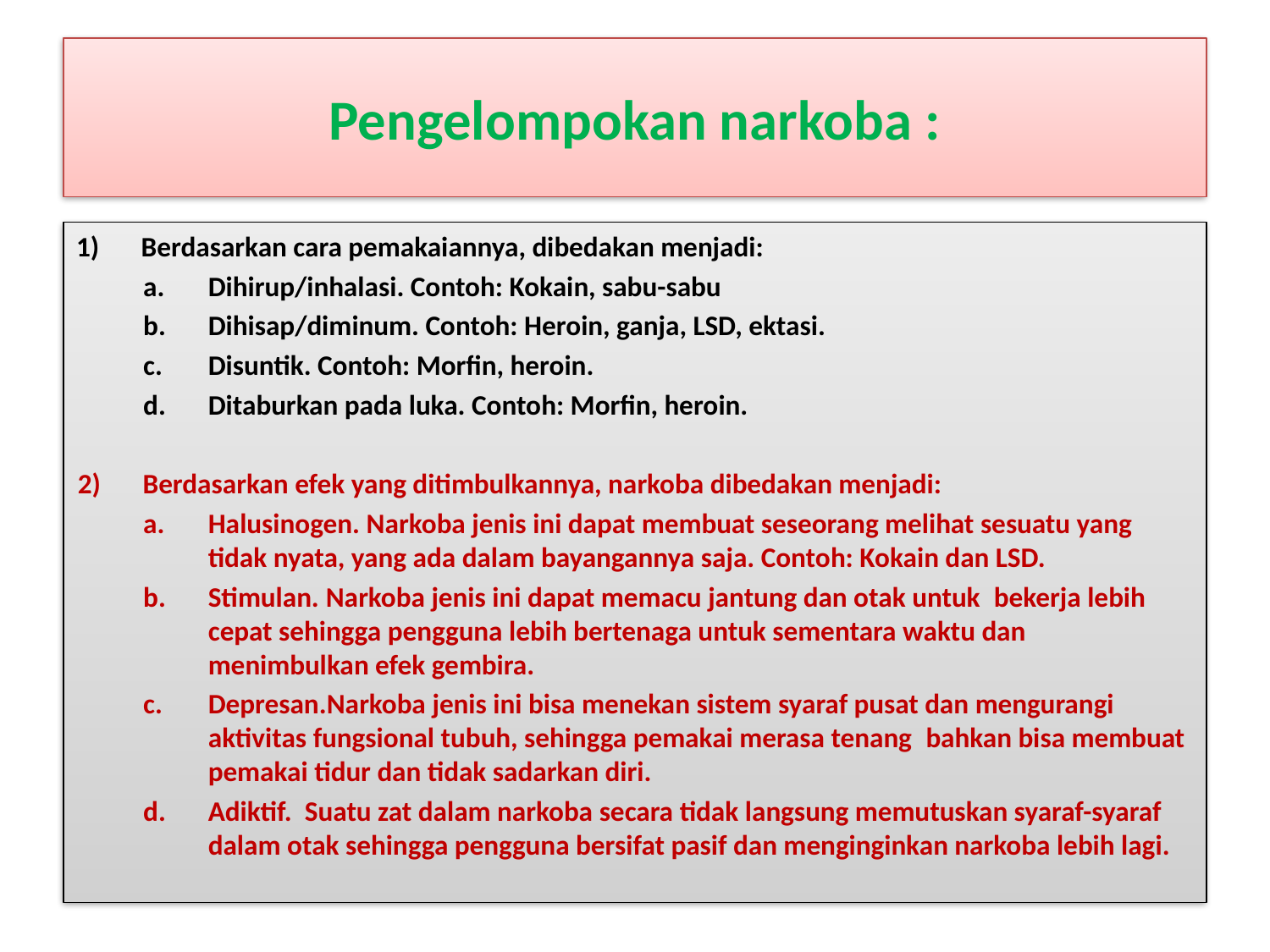

# Pengelompokan narkoba :
Berdasarkan cara pemakaiannya, dibedakan menjadi:
Dihirup/inhalasi. Contoh: Kokain, sabu-sabu
Dihisap/diminum. Contoh: Heroin, ganja, LSD, ektasi.
Disuntik. Contoh: Morfin, heroin.
Ditaburkan pada luka. Contoh: Morfin, heroin.

Berdasarkan efek yang ditimbulkannya, narkoba dibedakan menjadi:
Halusinogen. Narkoba jenis ini dapat membuat seseorang melihat sesuatu yang tidak nyata, yang ada dalam bayangannya saja. Contoh: Kokain dan LSD.
Stimulan. Narkoba jenis ini dapat memacu jantung dan otak untuk  bekerja lebih cepat sehingga pengguna lebih bertenaga untuk sementara waktu dan menimbulkan efek gembira.
Depresan.Narkoba jenis ini bisa menekan sistem syaraf pusat dan mengurangi aktivitas fungsional tubuh, sehingga pemakai merasa tenang  bahkan bisa membuat pemakai tidur dan tidak sadarkan diri.
Adiktif.  Suatu zat dalam narkoba secara tidak langsung memutuskan syaraf-syaraf dalam otak sehingga pengguna bersifat pasif dan menginginkan narkoba lebih lagi.